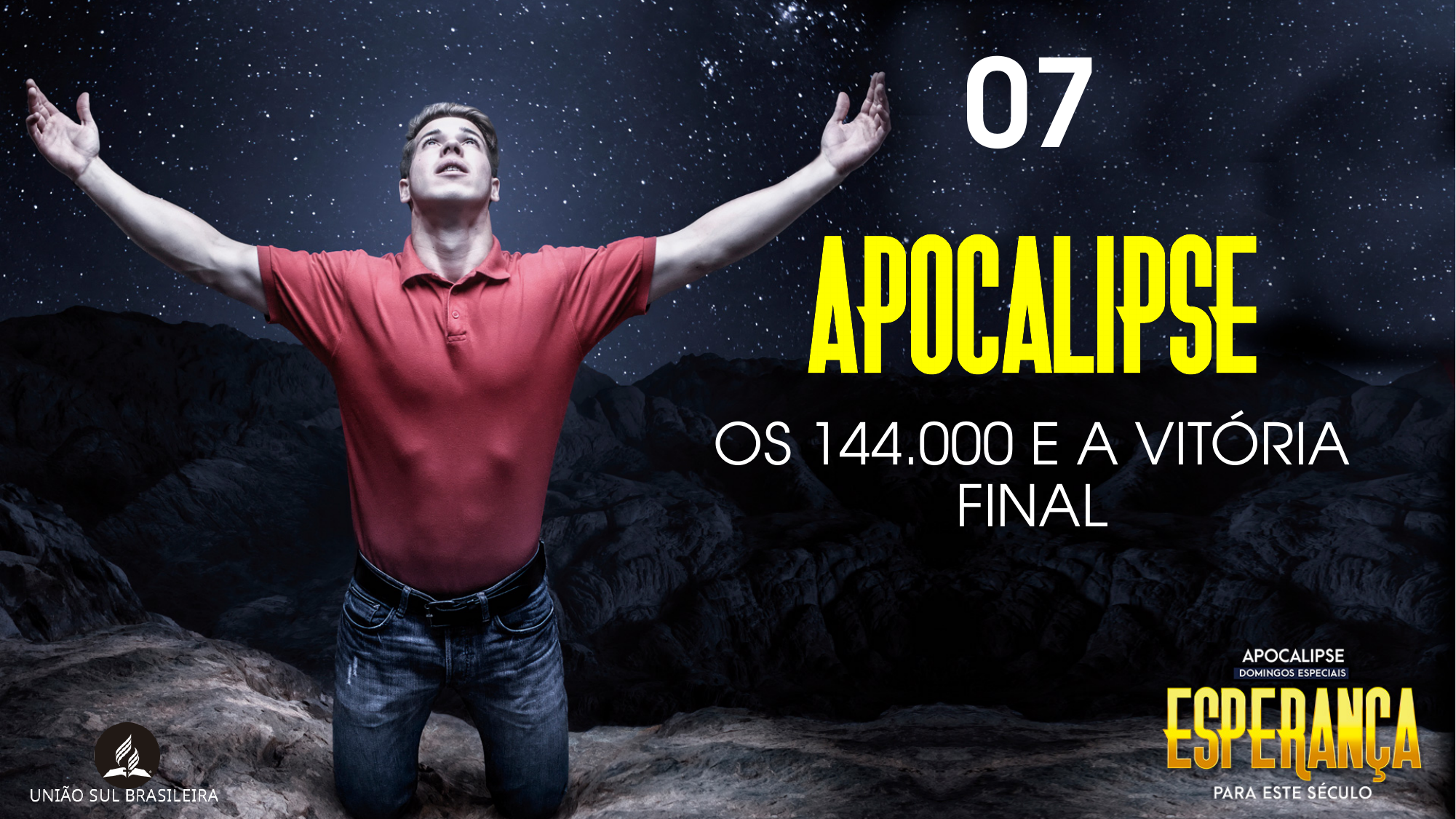

# 07
os 144.000 e a vitória final